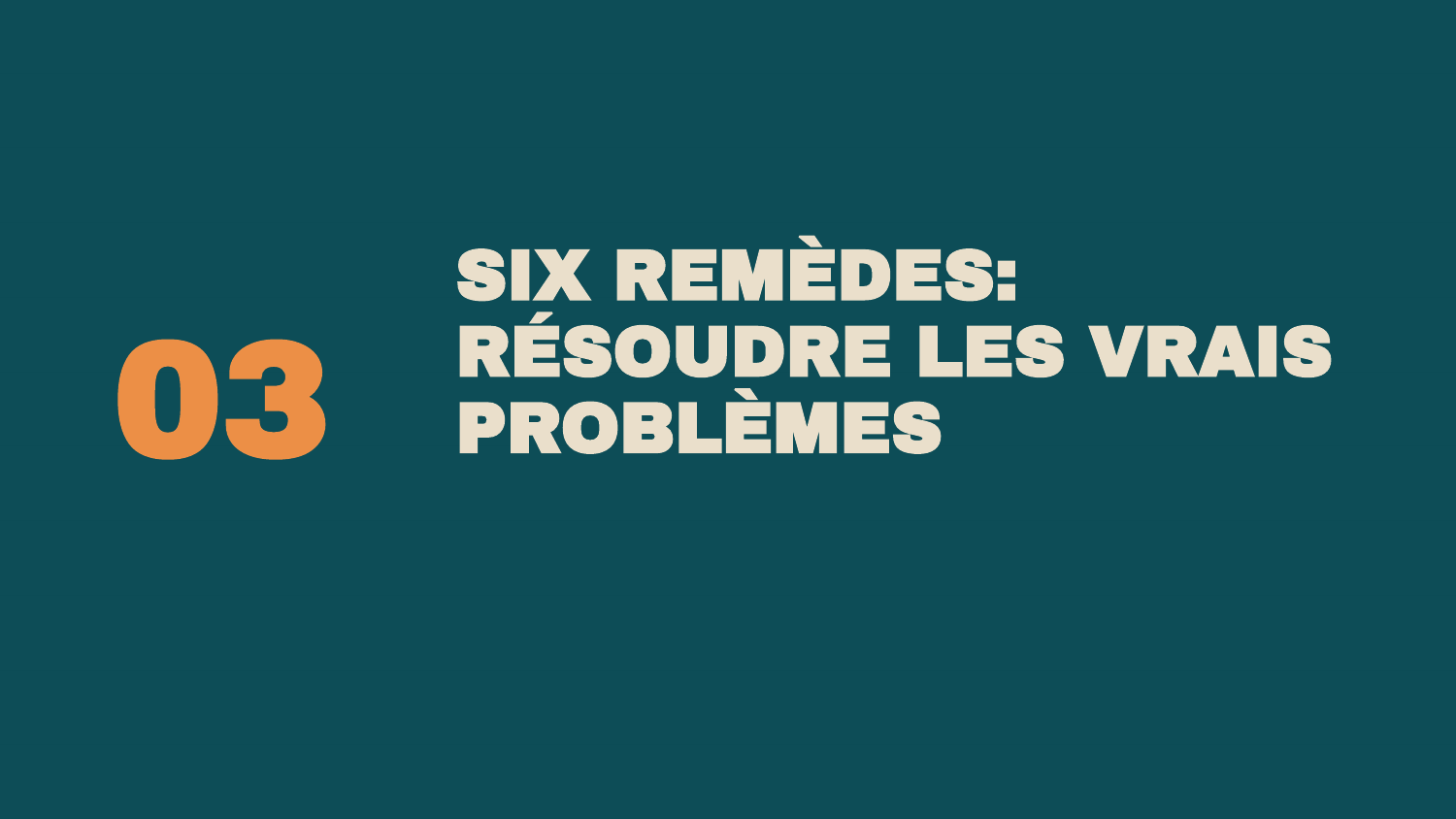

# Six remèdes: résoudre les vrais problèmes
03